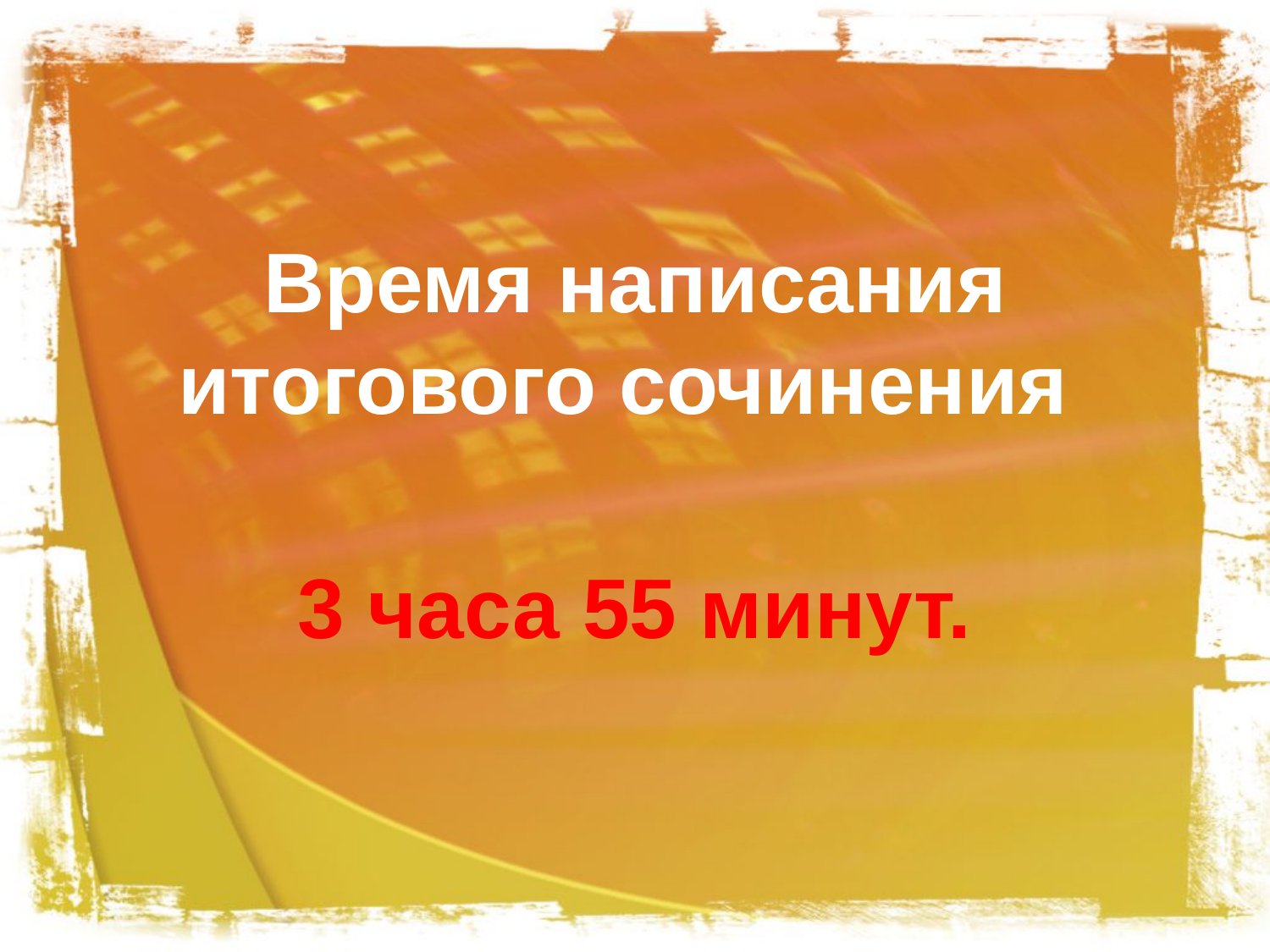

#
Время написания итогового сочинения

3 часа 55 минут.